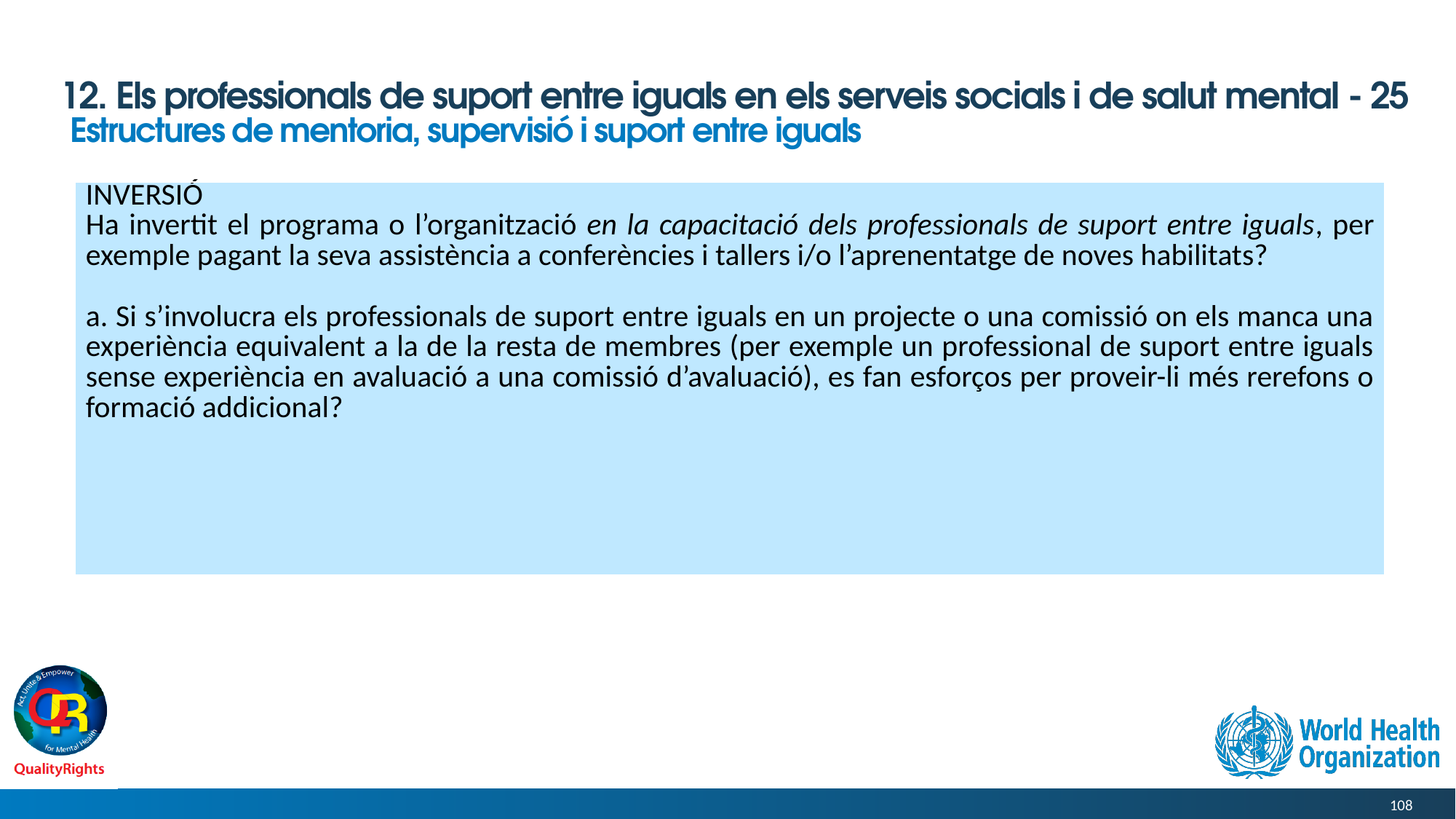

# 12. Els professionals de suport entre iguals en els serveis socials i de salut mental - 25
Estructures de mentoria, supervisió i suport entre iguals
| INVERSIÓ Ha invertit el programa o l’organització en la capacitació dels professionals de suport entre iguals, per exemple pagant la seva assistència a conferències i tallers i/o l’aprenentatge de noves habilitats? a. Si s’involucra els professionals de suport entre iguals en un projecte o una comissió on els manca una experiència equivalent a la de la resta de membres (per exemple un professional de suport entre iguals sense experiència en avaluació a una comissió d’avaluació), es fan esforços per proveir-li més rerefons o formació addicional? |
| --- |